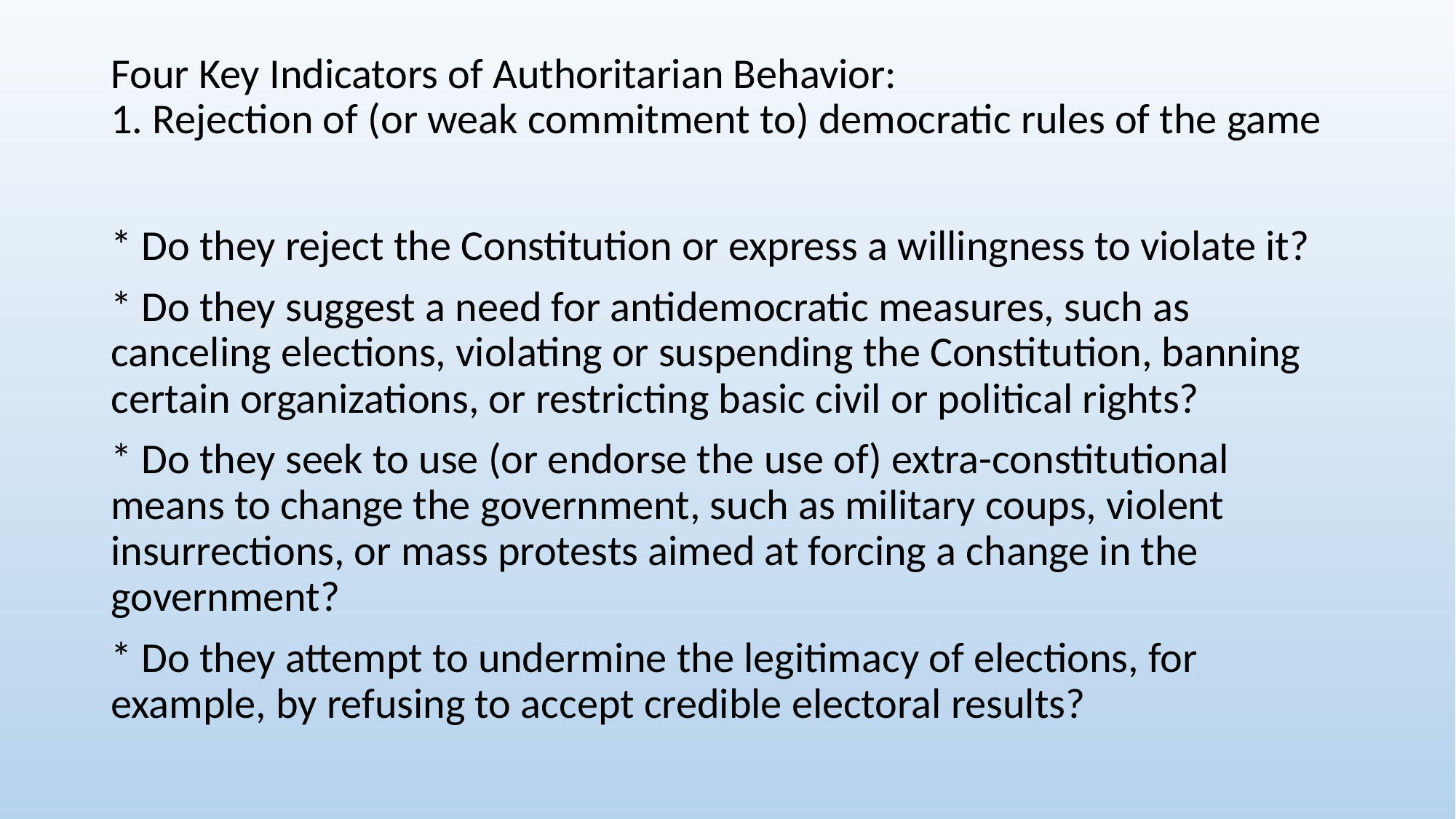

# Four Key Indicators of Authoritarian Behavior: 1. Rejection of (or weak commitment to) democratic rules of the game
* Do they reject the Constitution or express a willingness to violate it?
* Do they suggest a need for antidemocratic measures, such as canceling elections, violating or suspending the Constitution, banning certain organizations, or restricting basic civil or political rights?
* Do they seek to use (or endorse the use of) extra-constitutional means to change the government, such as military coups, violent insurrections, or mass protests aimed at forcing a change in the government?
* Do they attempt to undermine the legitimacy of elections, for example, by refusing to accept credible electoral results?